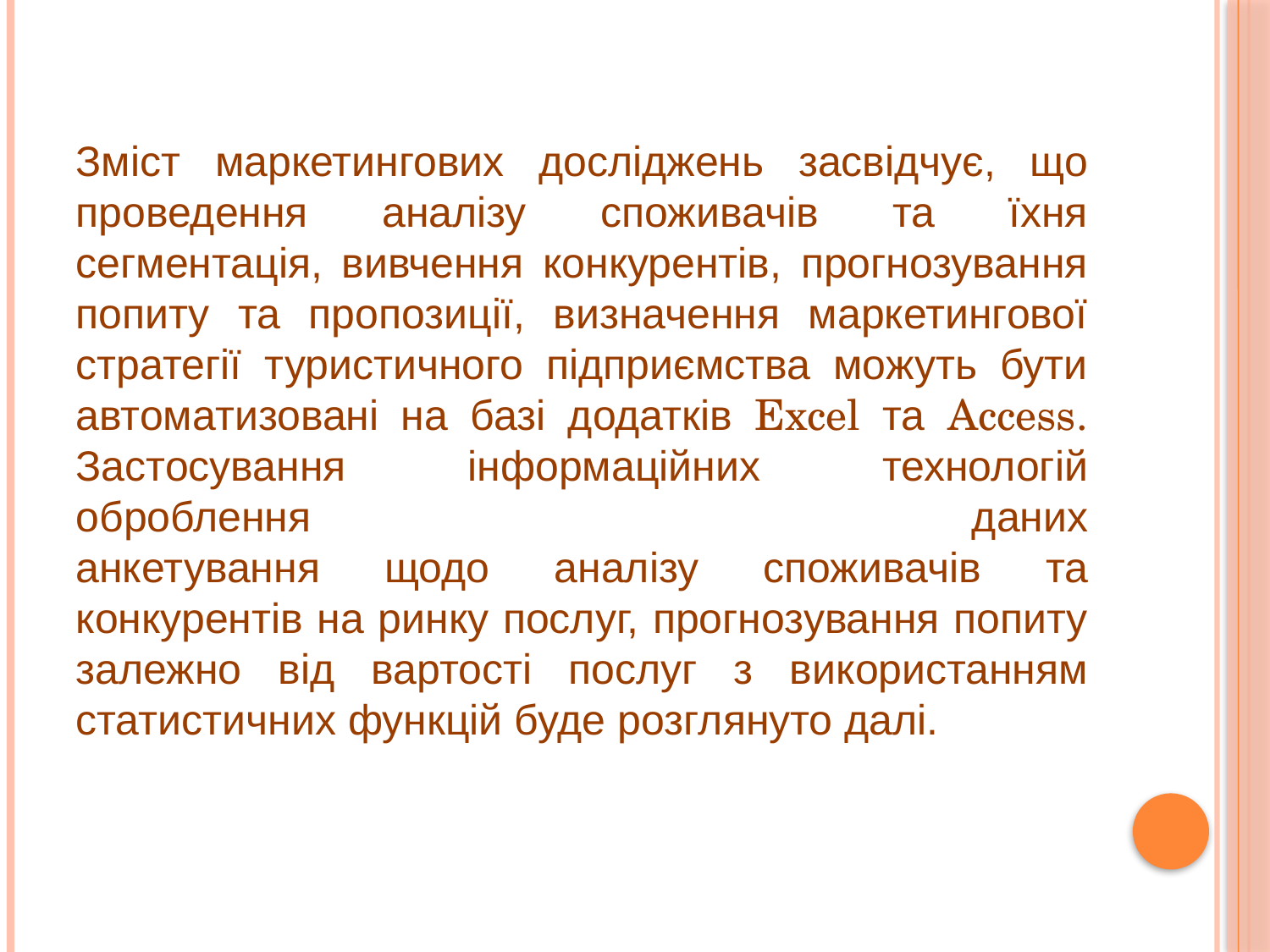

Зміст маркетингових досліджень засвідчує, що проведення аналізу споживачів та їхня сегментація, вивчення конкурентів, прогнозування попиту та пропозиції, визначення маркетингової стратегії туристичного підприємства можуть бути автоматизовані на базі додатків Excel та Access. Застосування інформаційних технологій оброблення даних
анкетування щодо аналізу споживачів та конкурентів на ринку послуг, прогнозування попиту залежно від вартості послуг з використанням статистичних функцій буде розглянуто далі.